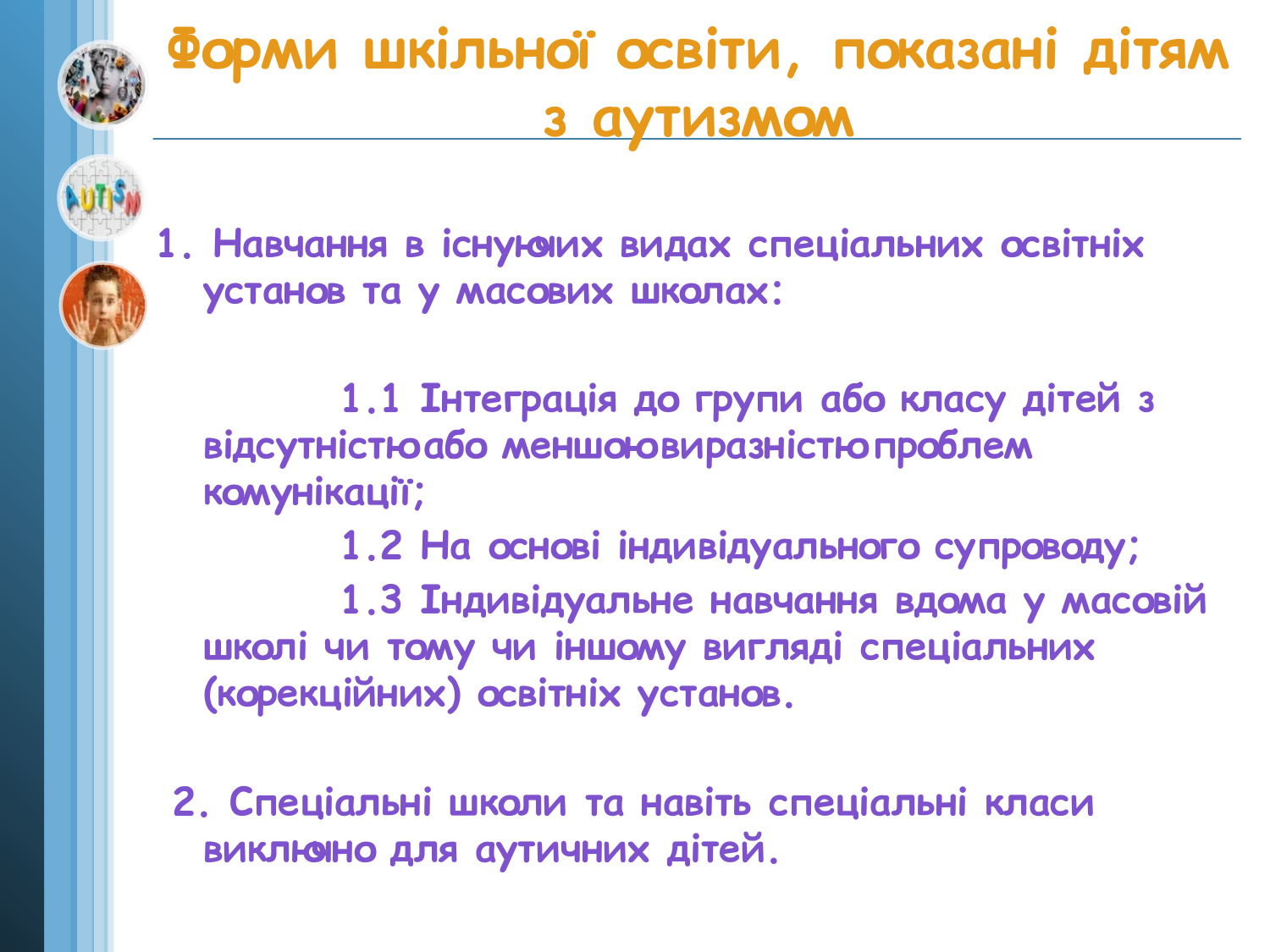

# Форми шкільної освіти, показані дітям з аутизмом

1. Навчання в існуючих видах спеціальних освітніх установ та у масових школах:

           1.1 Інтеграція до групи або класу дітей з відсутністю або меншою виразністю проблем комунікації;
           1.2 На основі індивідуального супроводу;
           1.3 Індивідуальне навчання вдома у масовій школі чи тому чи іншому вигляді спеціальних (корекційних) освітніх установ.

 2. Спеціальні школи та навіть спеціальні класи виключно для аутичних дітей.